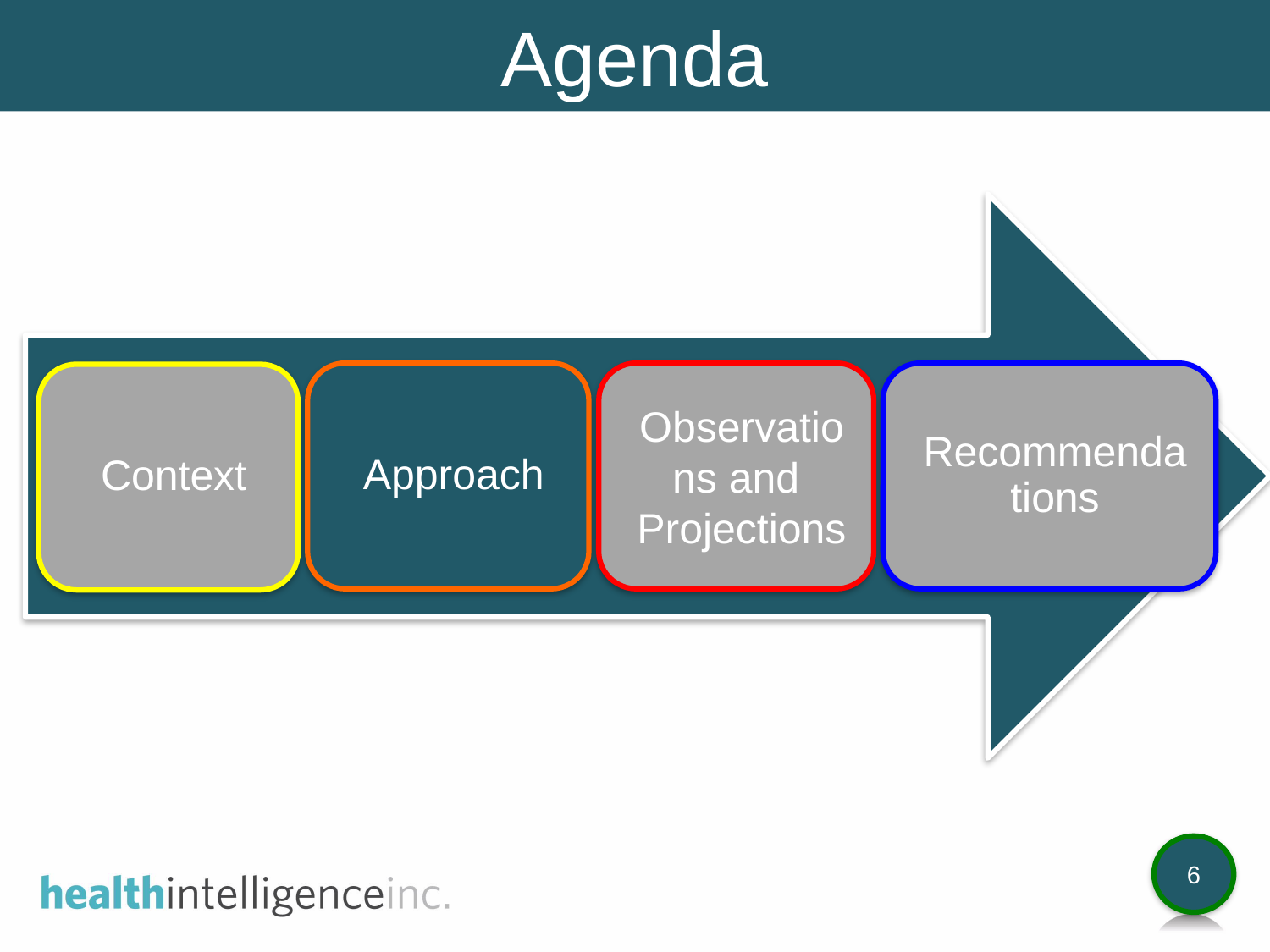

Agenda
Context
Approach
Observations and  Projections
Recommendations
6